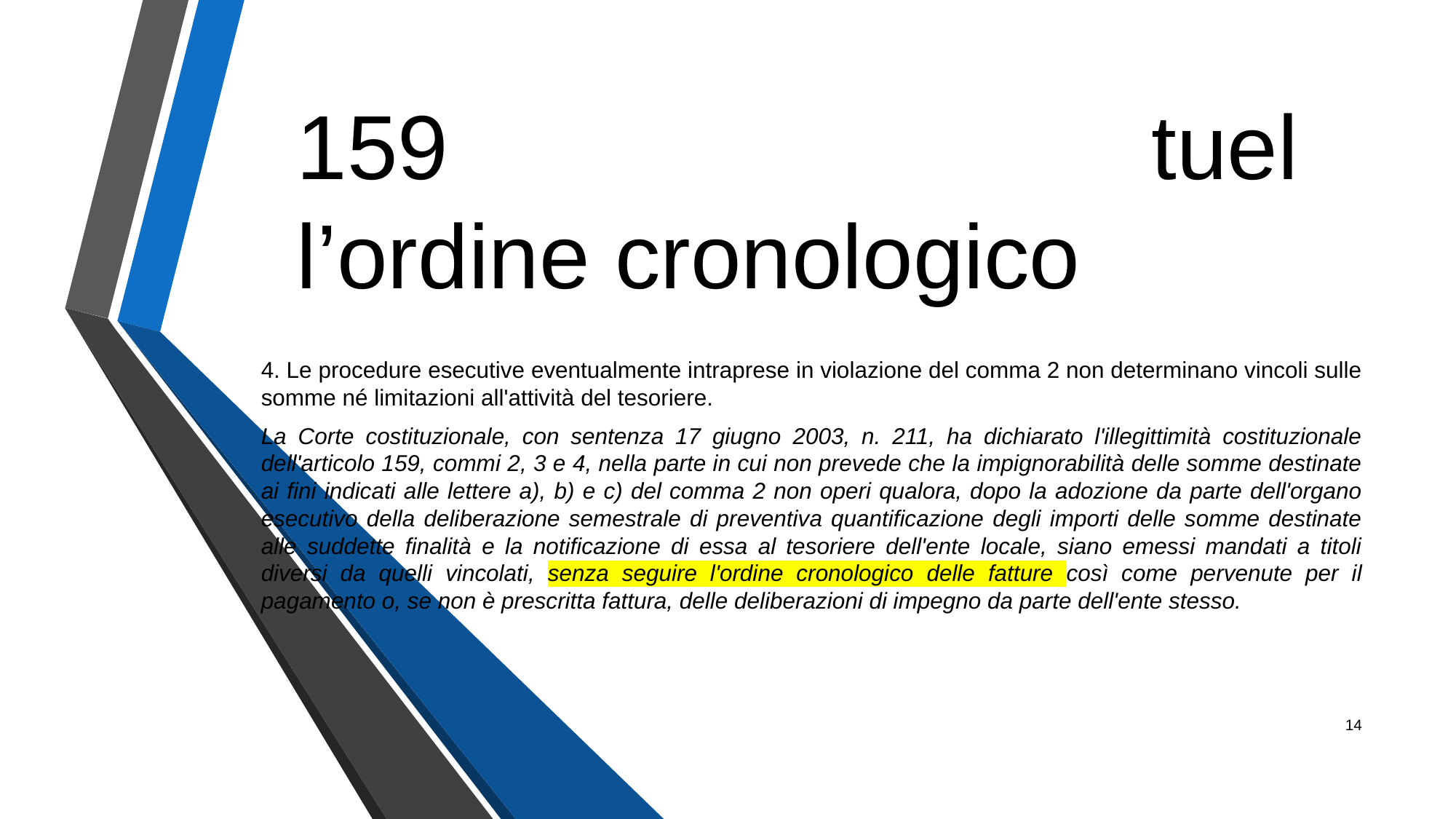

# 159 tuel l’ordine cronologico
4. Le procedure esecutive eventualmente intraprese in violazione del comma 2 non determinano vincoli sulle somme né limitazioni all'attività del tesoriere.
La Corte costituzionale, con sentenza 17 giugno 2003, n. 211, ha dichiarato l'illegittimità costituzionale dell'articolo 159, commi 2, 3 e 4, nella parte in cui non prevede che la impignorabilità delle somme destinate ai fini indicati alle lettere a), b) e c) del comma 2 non operi qualora, dopo la adozione da parte dell'organo esecutivo della deliberazione semestrale di preventiva quantificazione degli importi delle somme destinate alle suddette finalità e la notificazione di essa al tesoriere dell'ente locale, siano emessi mandati a titoli diversi da quelli vincolati, senza seguire l'ordine cronologico delle fatture così come pervenute per il pagamento o, se non è prescritta fattura, delle deliberazioni di impegno da parte dell'ente stesso.

14